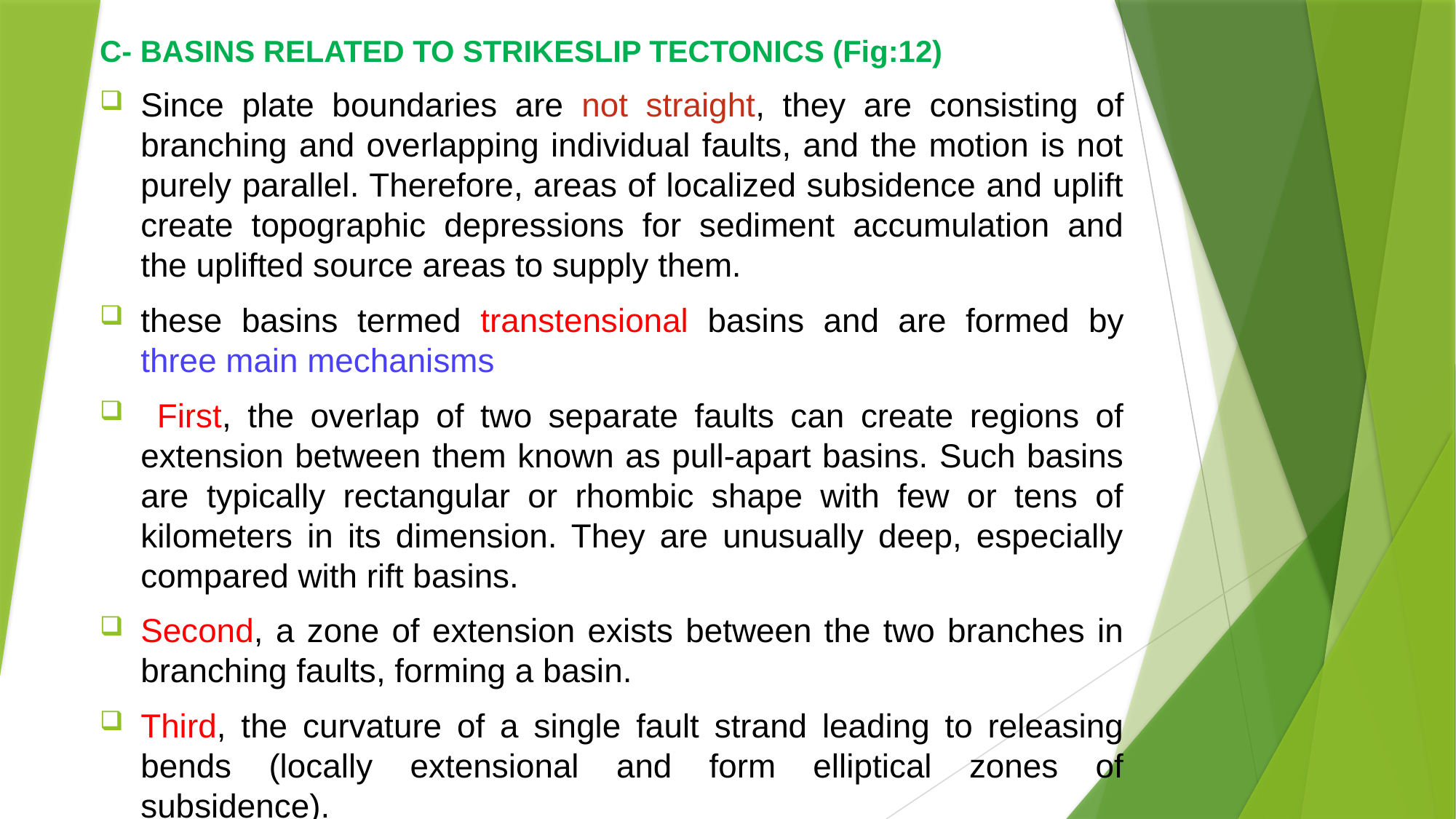

C- BASINS RELATED TO STRIKESLIP TECTONICS (Fig:12)
Since plate boundaries are not straight, they are consisting of branching and overlapping individual faults, and the motion is not purely parallel. Therefore, areas of localized subsidence and uplift create topographic depressions for sediment accumulation and the uplifted source areas to supply them.
these basins termed transtensional basins and are formed by three main mechanisms
 First, the overlap of two separate faults can create regions of extension between them known as pull-apart basins. Such basins are typically rectangular or rhombic shape with few or tens of kilometers in its dimension. They are unusually deep, especially compared with rift basins.
Second, a zone of extension exists between the two branches in branching faults, forming a basin.
Third, the curvature of a single fault strand leading to releasing bends (locally extensional and form elliptical zones of subsidence).